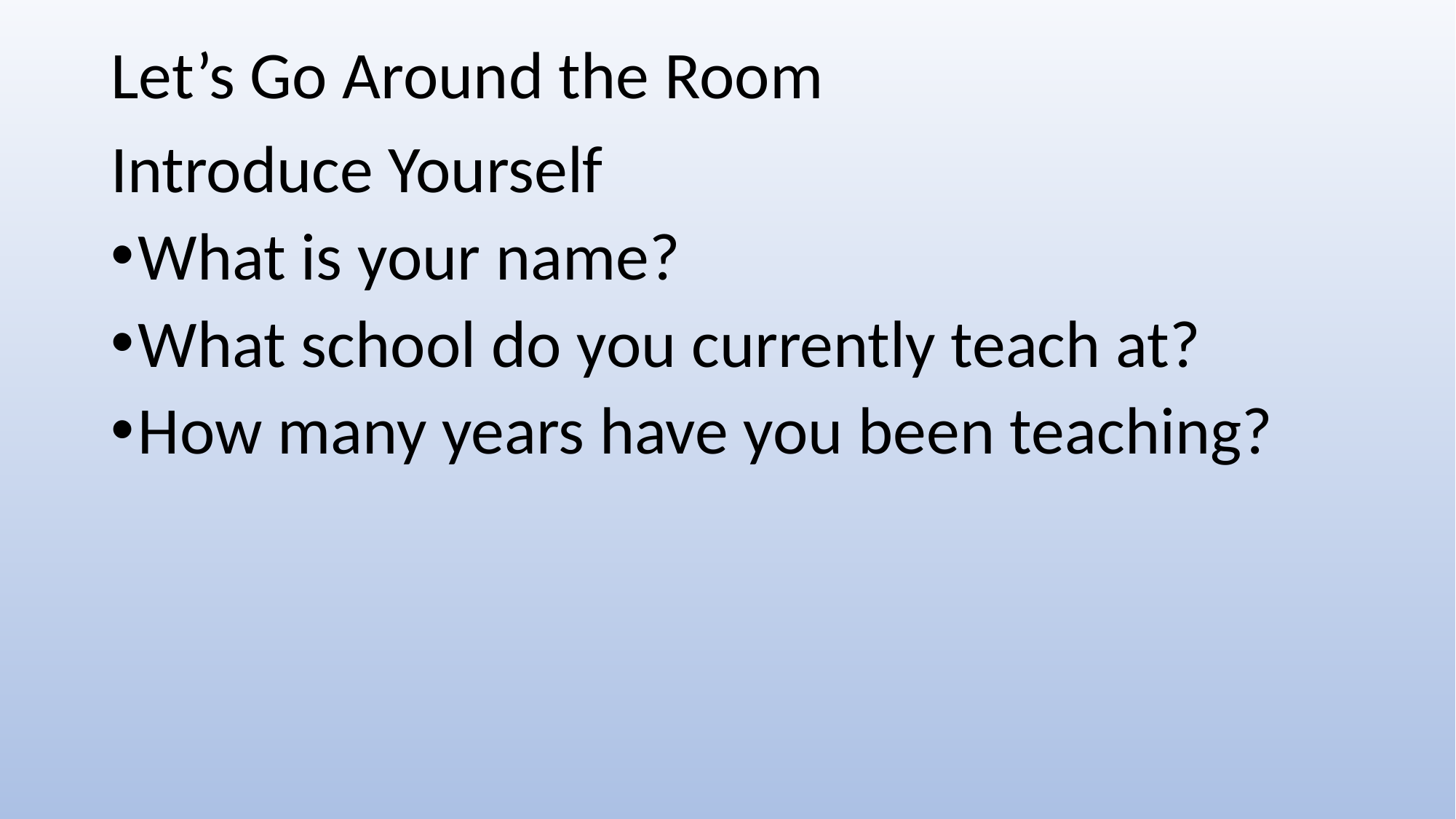

# Let’s Go Around the Room
Introduce Yourself
What is your name?
What school do you currently teach at?
How many years have you been teaching?